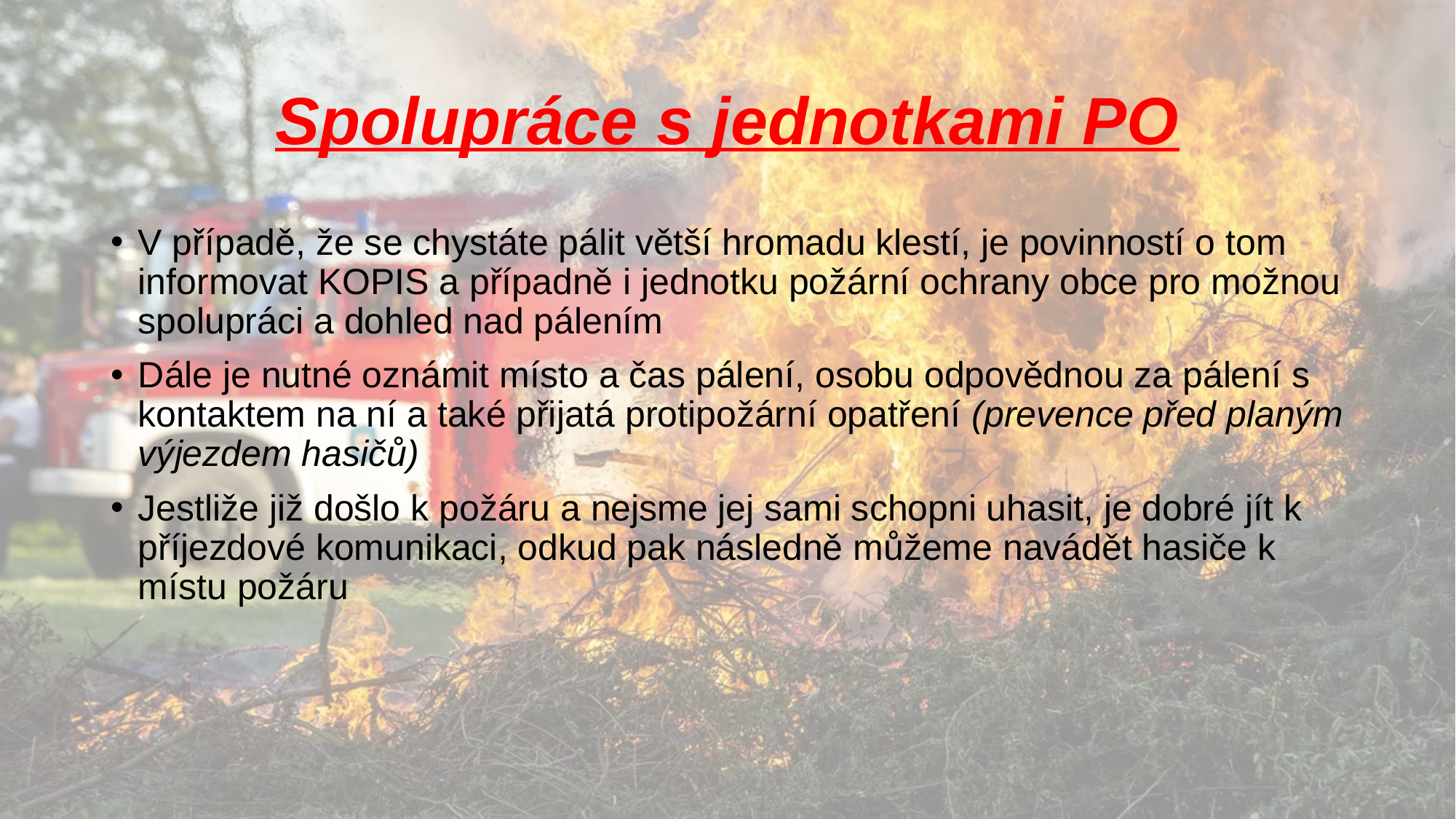

# Spolupráce s jednotkami PO
V případě, že se chystáte pálit větší hromadu klestí, je povinností o tom informovat KOPIS a případně i jednotku požární ochrany obce pro možnou spolupráci a dohled nad pálením
Dále je nutné oznámit místo a čas pálení, osobu odpovědnou za pálení s kontaktem na ní a také přijatá protipožární opatření (prevence před planým výjezdem hasičů)
Jestliže již došlo k požáru a nejsme jej sami schopni uhasit, je dobré jít k příjezdové komunikaci, odkud pak následně můžeme navádět hasiče k místu požáru